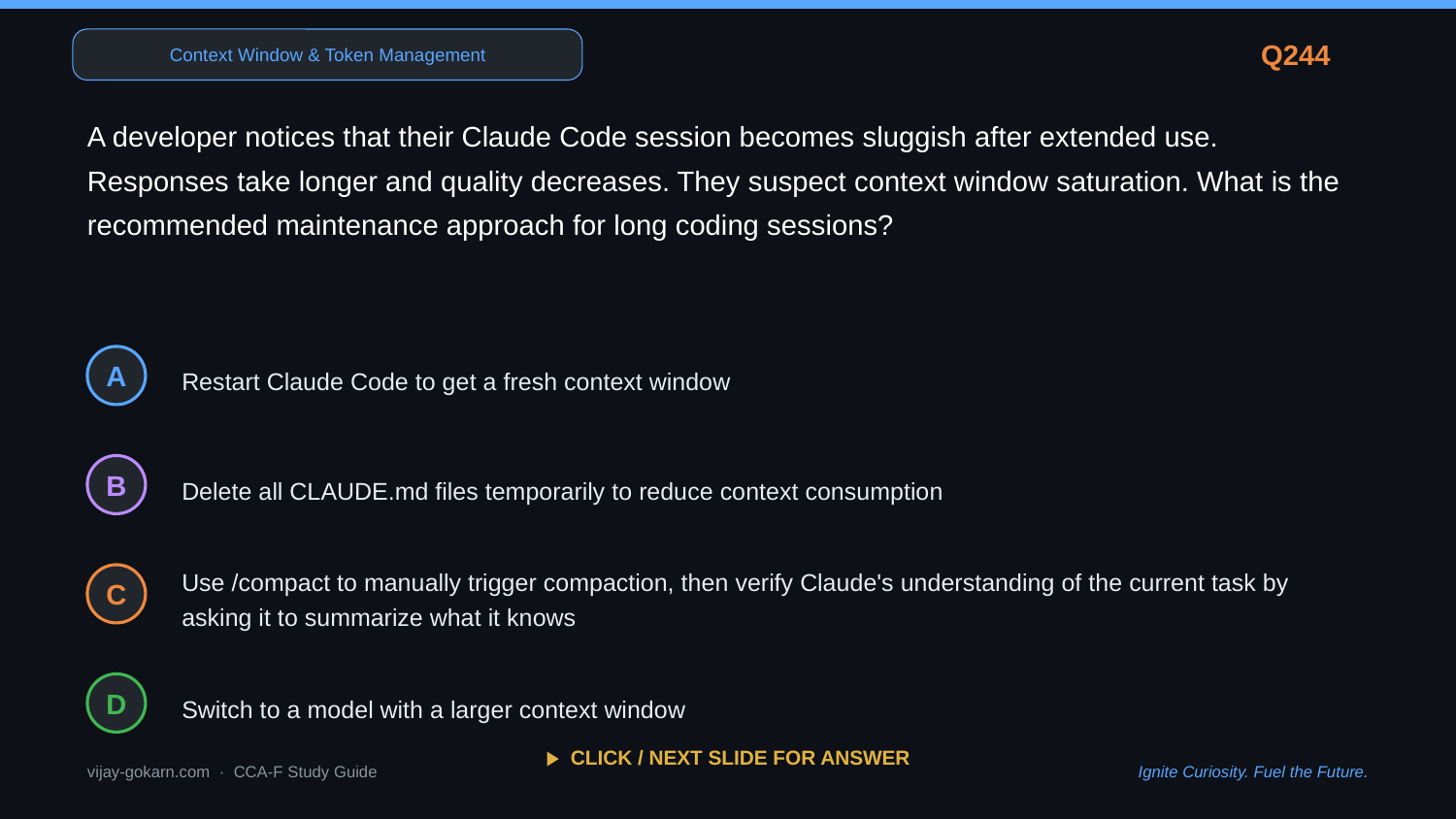

Context Window & Token Management
Q244
A developer notices that their Claude Code session becomes sluggish after extended use. Responses take longer and quality decreases. They suspect context window saturation. What is the recommended maintenance approach for long coding sessions?
Restart Claude Code to get a fresh context window

A
Delete all CLAUDE.md files temporarily to reduce context consumption

B
Use /compact to manually trigger compaction, then verify Claude's understanding of the current task by asking it to summarize what it knows

C
Switch to a model with a larger context window

D
▶  CLICK / NEXT SLIDE FOR ANSWER
vijay-gokarn.com  ·  CCA-F Study Guide
Ignite Curiosity. Fuel the Future.